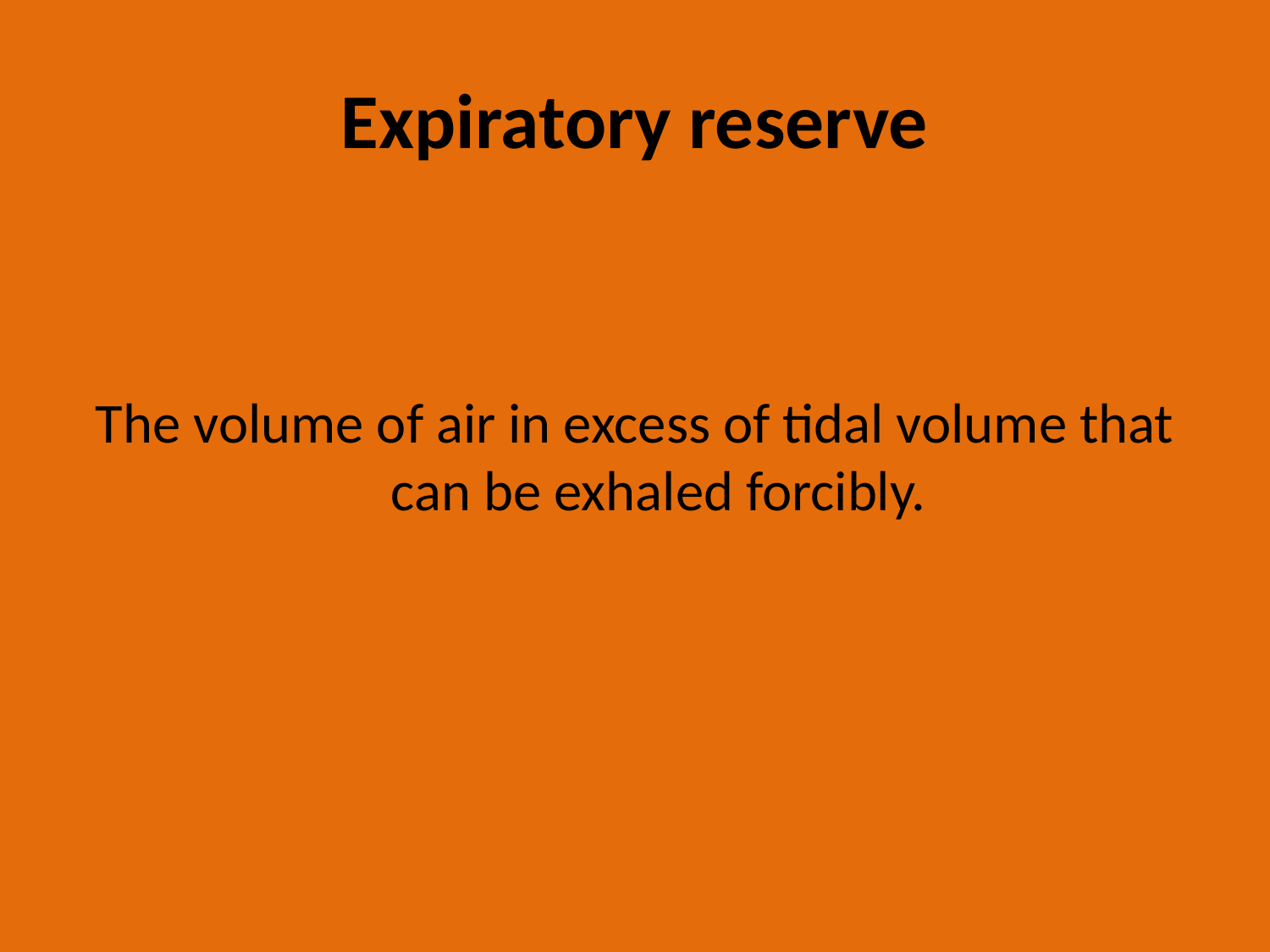

# Expiratory reserve

The volume of air in excess of tidal volume that can be exhaled forcibly.